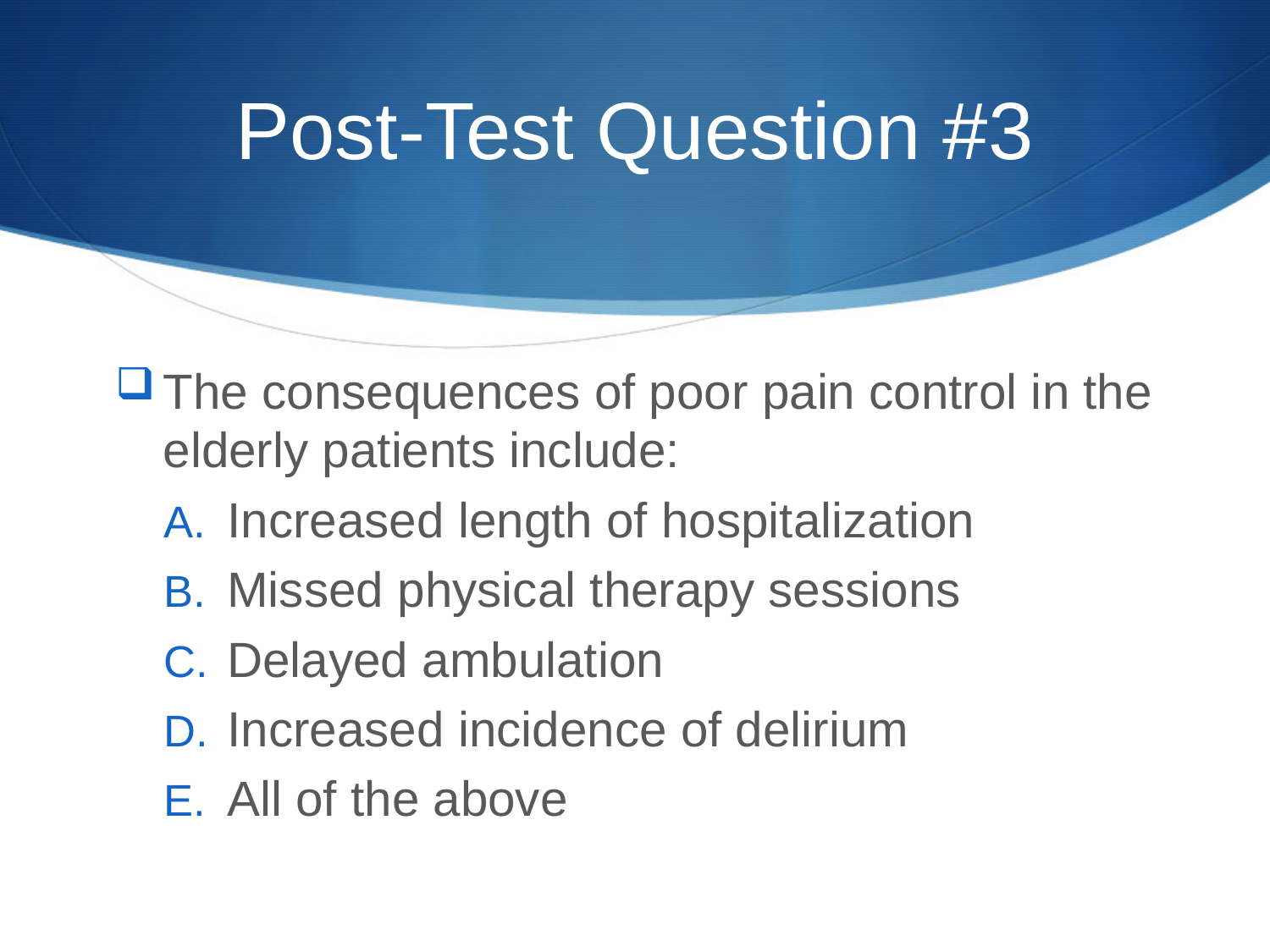

# Post-Test Question #3
The consequences of poor pain control in the elderly patients include:
Increased length of hospitalization
Missed physical therapy sessions
Delayed ambulation
Increased incidence of delirium
All of the above